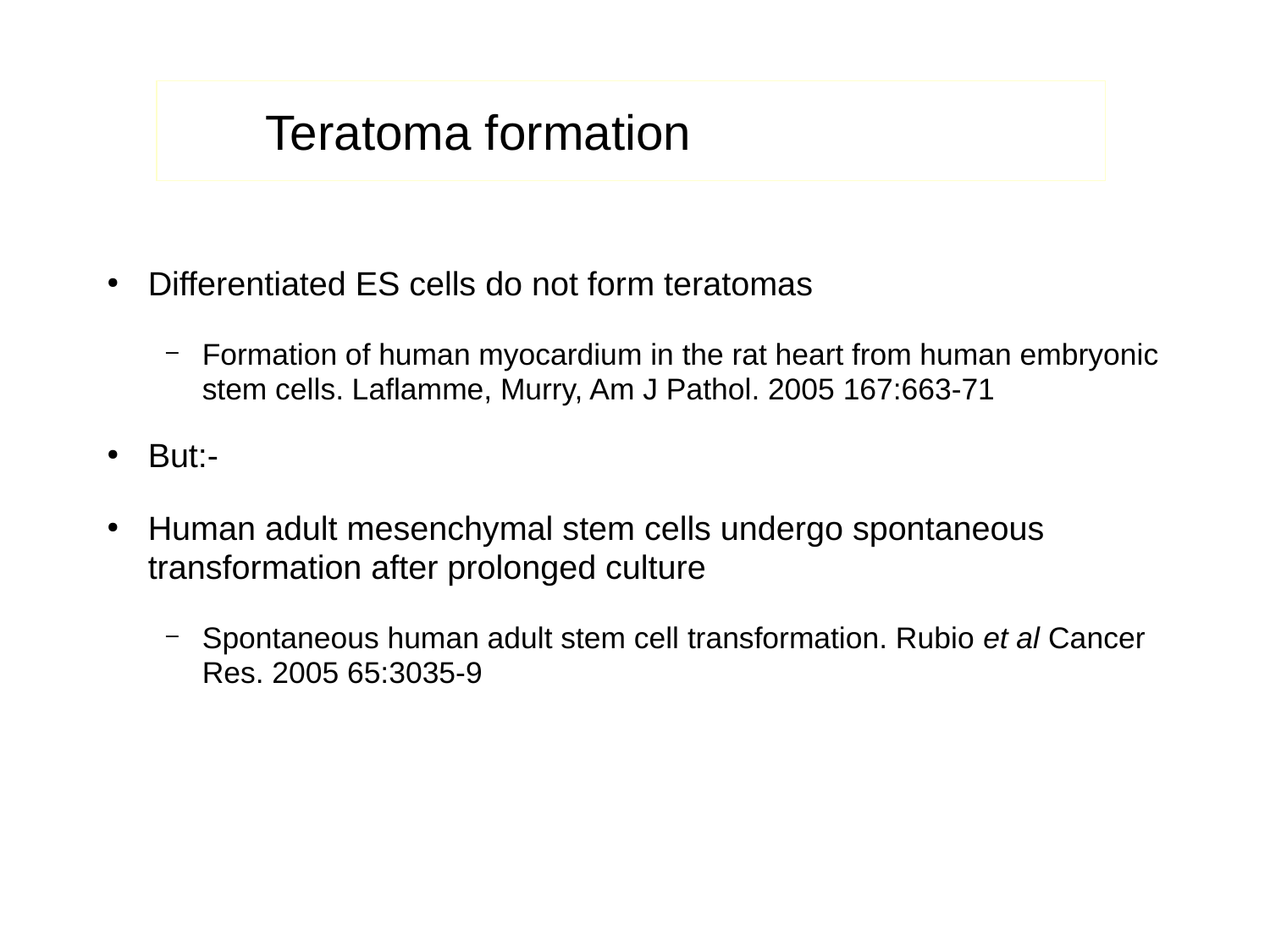

# Teratoma formation
Differentiated ES cells do not form teratomas
Formation of human myocardium in the rat heart from human embryonic stem cells. Laflamme, Murry, Am J Pathol. 2005 167:663-71
But:-
Human adult mesenchymal stem cells undergo spontaneous transformation after prolonged culture
Spontaneous human adult stem cell transformation. Rubio et al Cancer Res. 2005 65:3035-9